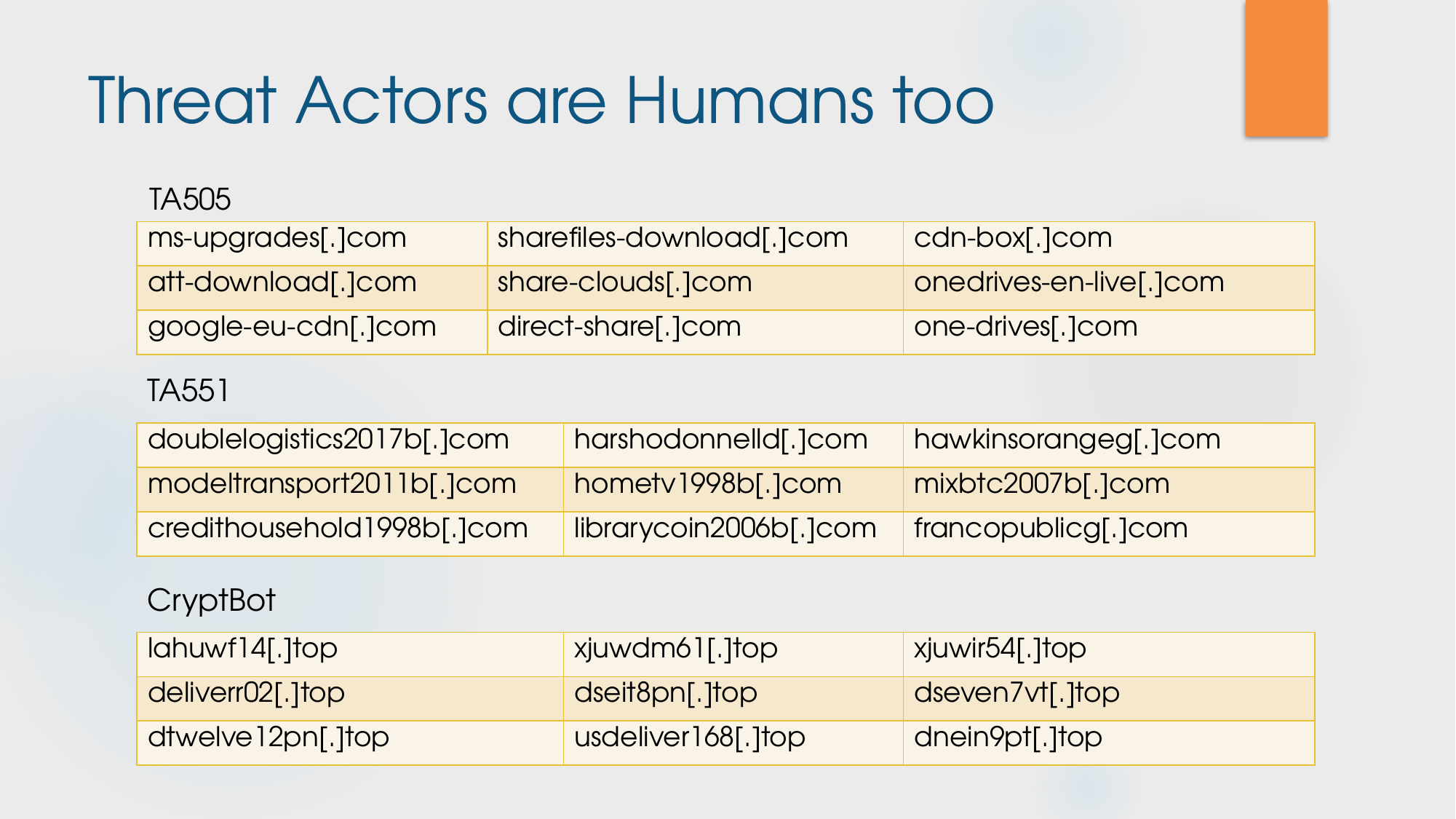

# Threat Actors are Humans too
TA505

| ms-upgrades[.]com | sharefiles-download[.]com | cdn-box[.]com |
| --- | --- | --- |
| att-download[.]com | share-clouds[.]com | onedrives-en-live[.]com |
| google-eu-cdn[.]com | direct-share[.]com | one-drives[.]com |
TA551

| doublelogistics2017b[.]com | harshodonnelld[.]com | hawkinsorangeg[.]com |
| --- | --- | --- |
| modeltransport2011b[.]com | hometv1998b[.]com | mixbtc2007b[.]com |
| credithousehold1998b[.]com | librarycoin2006b[.]com | francopublicg[.]com |
CryptBot

| lahuwf14[.]top | xjuwdm61[.]top | xjuwir54[.]top |
| --- | --- | --- |
| deliverr02[.]top | dseit8pn[.]top | dseven7vt[.]top |
| dtwelve12pn[.]top | usdeliver168[.]top | dnein9pt[.]top |